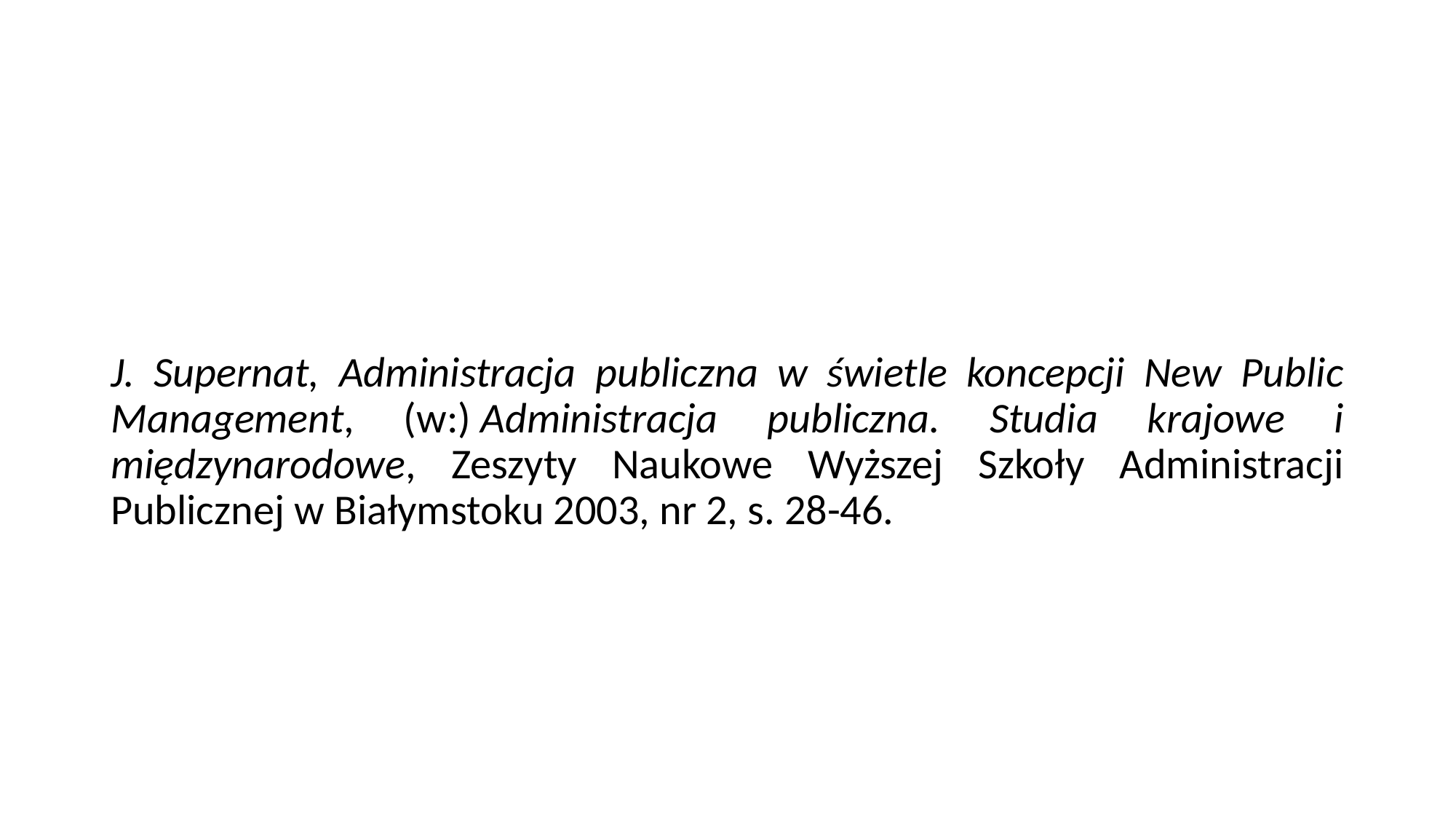

#

J. Supernat, Administracja publiczna w świetle koncepcji New Public Management, (w:) Administracja publiczna. Studia krajowe i międzynarodowe, Zeszyty Naukowe Wyższej Szkoły Administracji Publicznej w Białymstoku 2003, nr 2, s. 28-46.